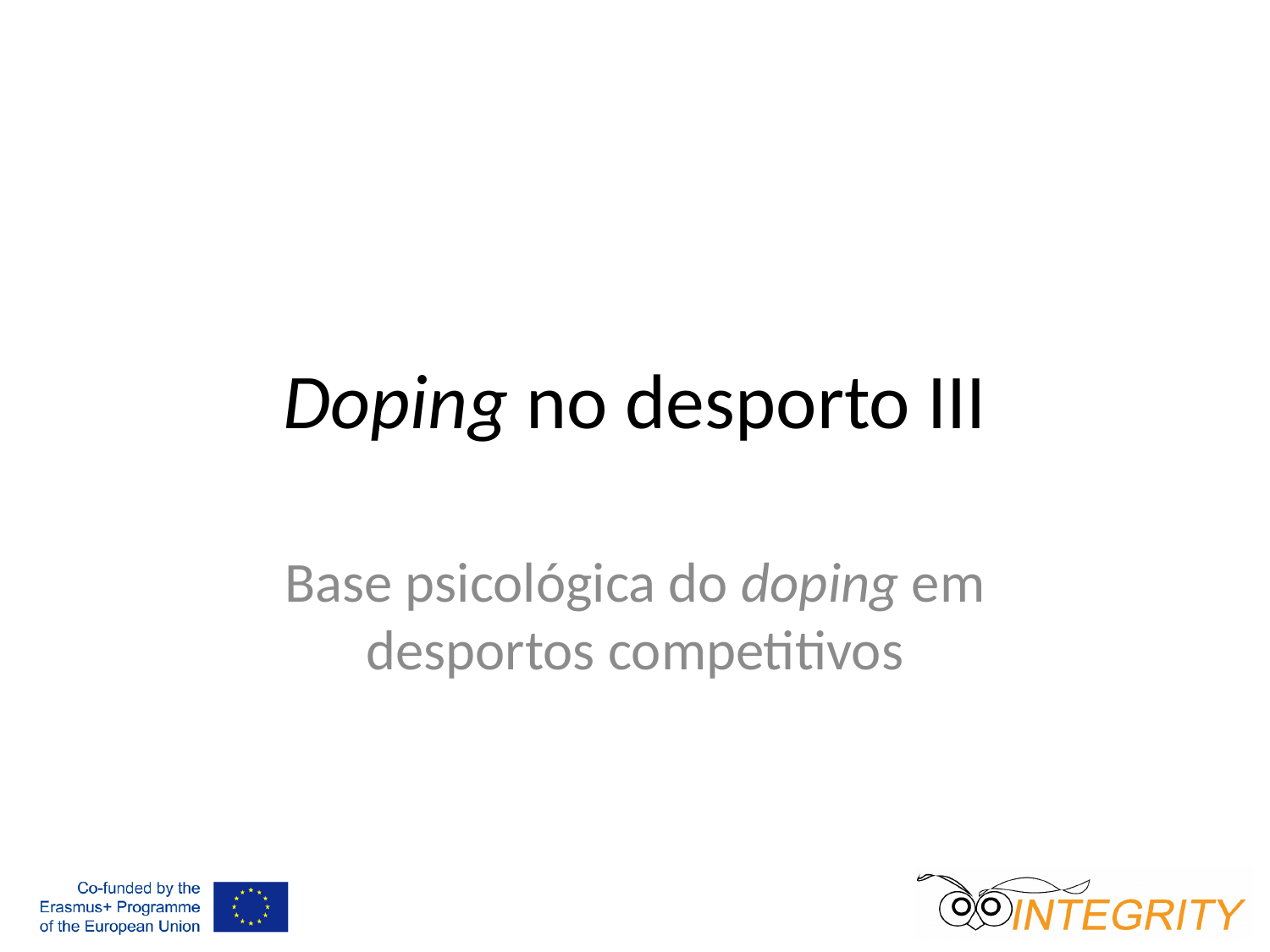

# Doping no desporto III
Base psicológica do doping em desportos competitivos